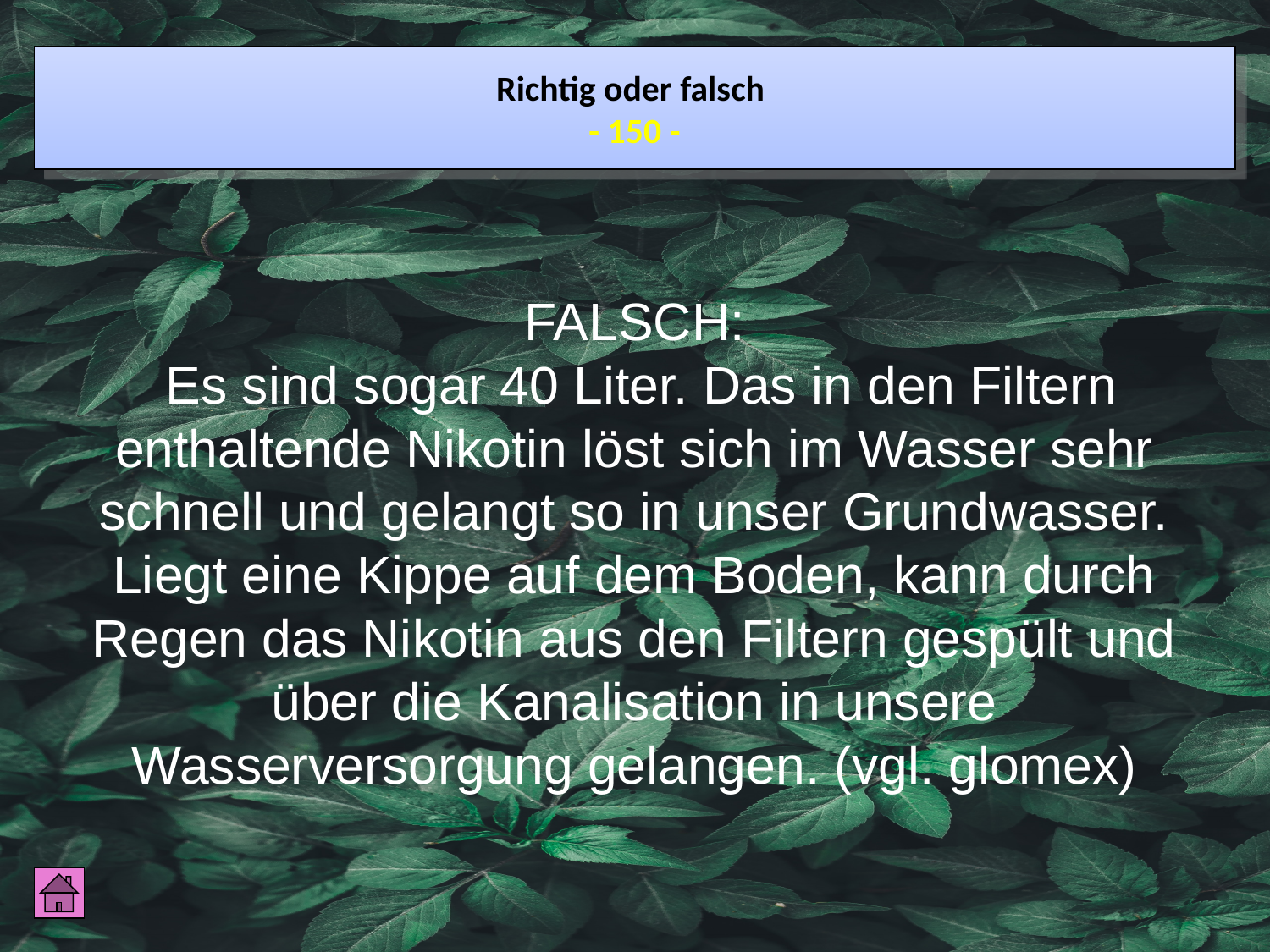

Richtig oder falsch
- 150 -
FALSCH:
 Es sind sogar 40 Liter. Das in den Filtern enthaltende Nikotin löst sich im Wasser sehr schnell und gelangt so in unser Grundwasser. Liegt eine Kippe auf dem Boden, kann durch Regen das Nikotin aus den Filtern gespült und über die Kanalisation in unsere Wasserversorgung gelangen. (vgl. glomex)